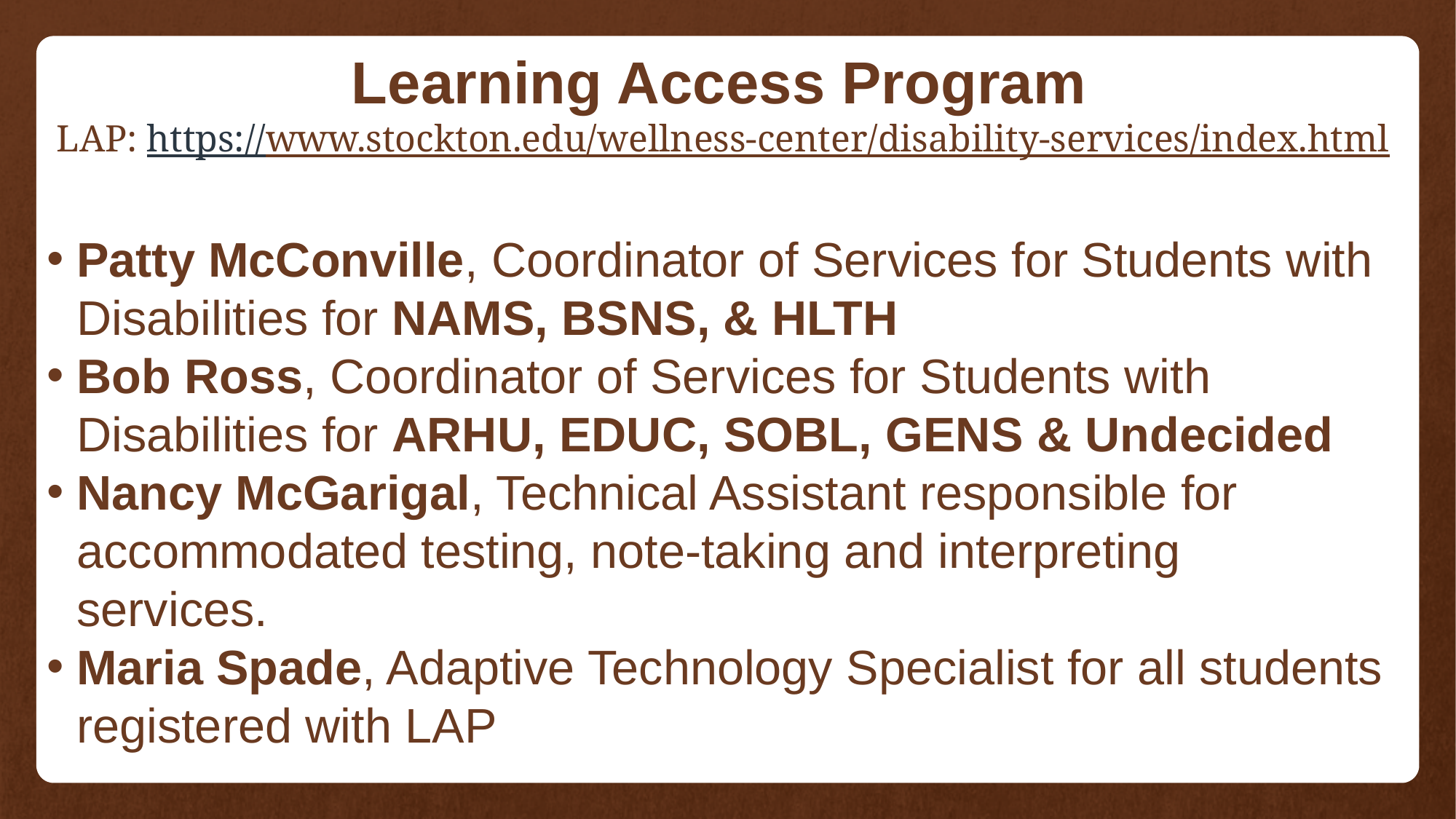

# Learning Access Program LAP: https://www.stockton.edu/wellness-center/disability-services/index.html
Patty McConville, Coordinator of Services for Students with Disabilities for NAMS, BSNS, & HLTH
Bob Ross, Coordinator of Services for Students with Disabilities for ARHU, EDUC, SOBL, GENS & Undecided
Nancy McGarigal, Technical Assistant responsible for accommodated testing, note-taking and interpreting services.
Maria Spade, Adaptive Technology Specialist for all students registered with LAP